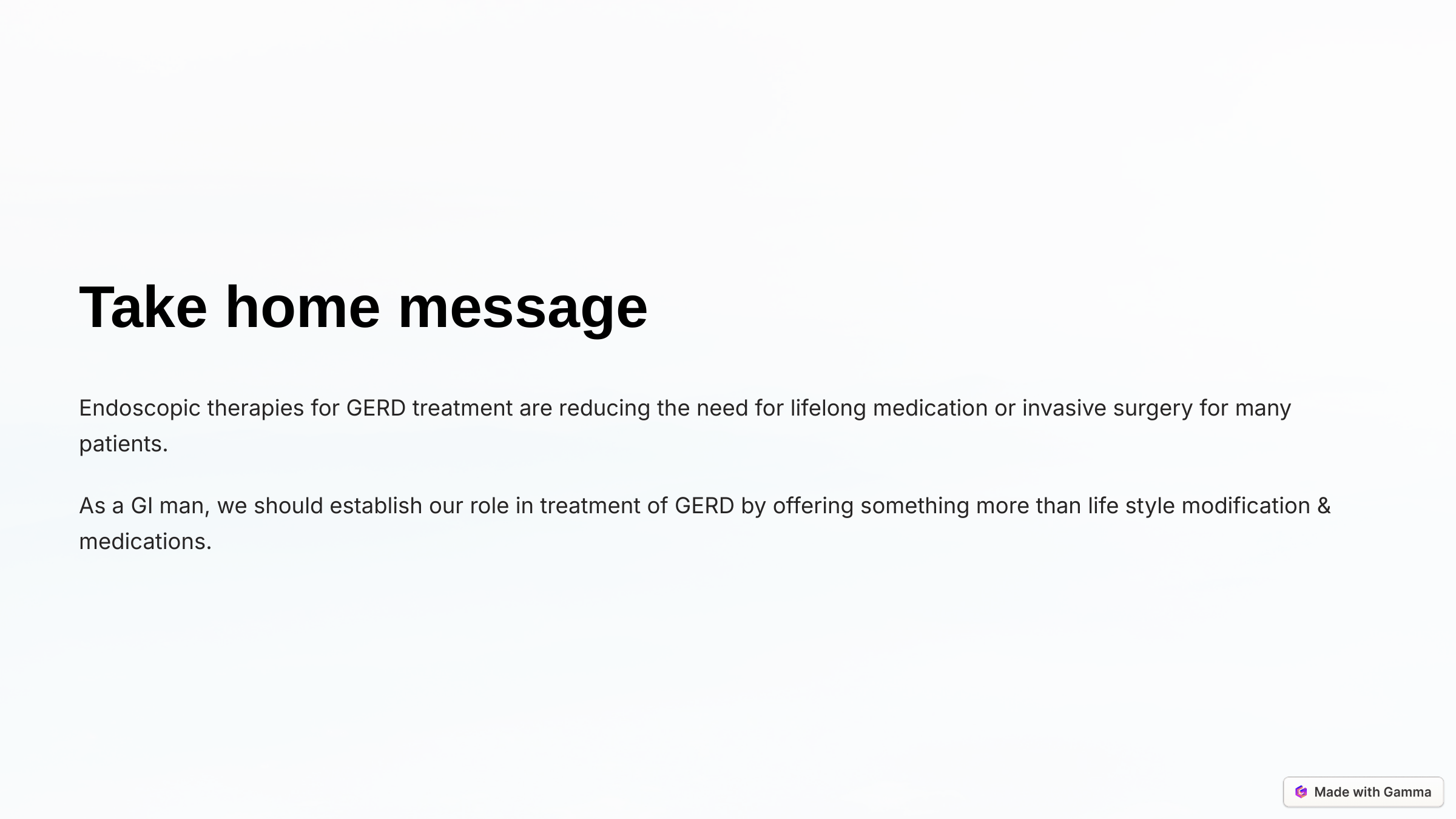

Take home message
Endoscopic therapies for GERD treatment are reducing the need for lifelong medication or invasive surgery for many patients.
As a GI man, we should establish our role in treatment of GERD by offering something more than life style modification & medications.